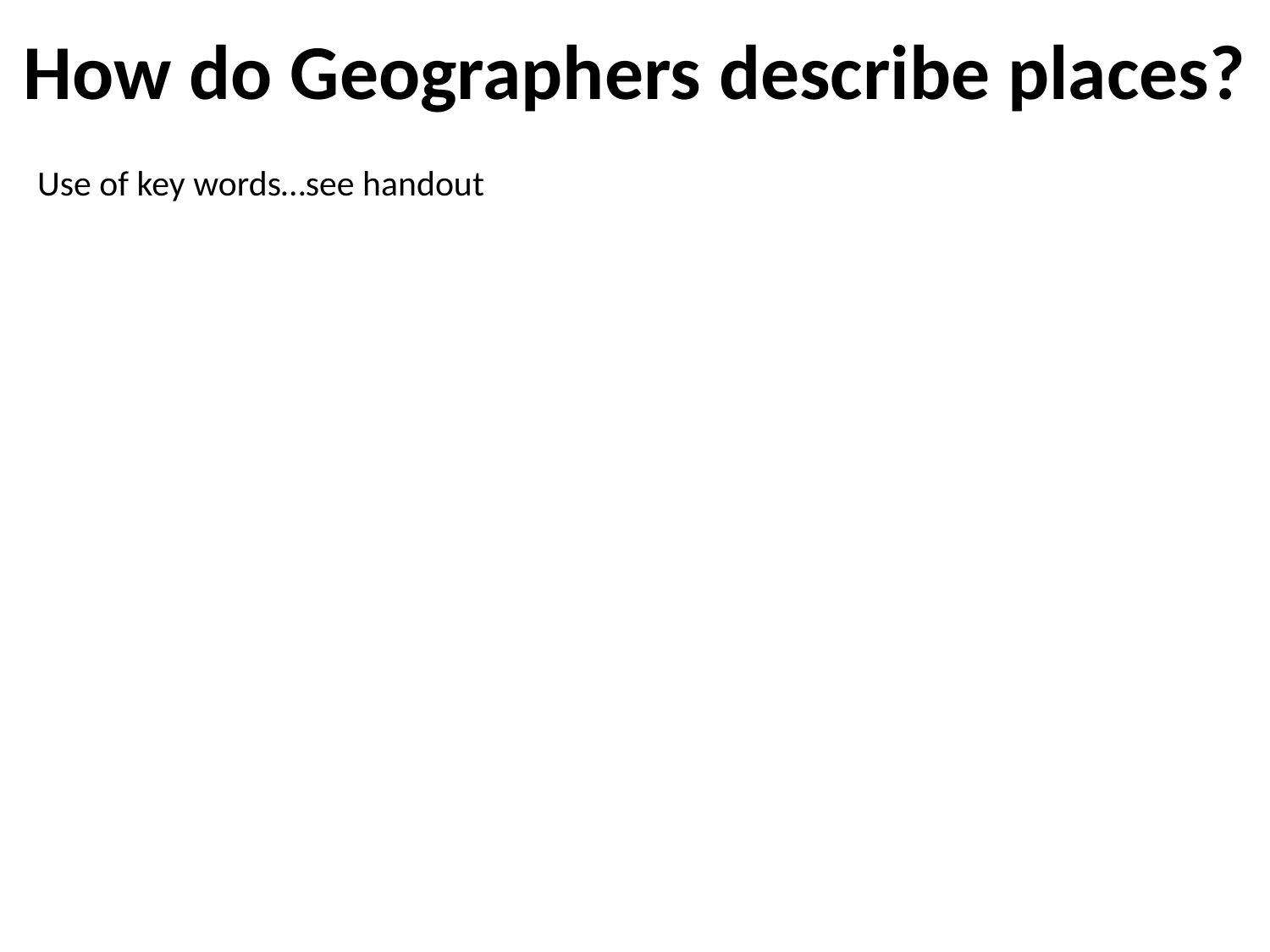

# How do Geographers describe places?
Use of key words…see handout